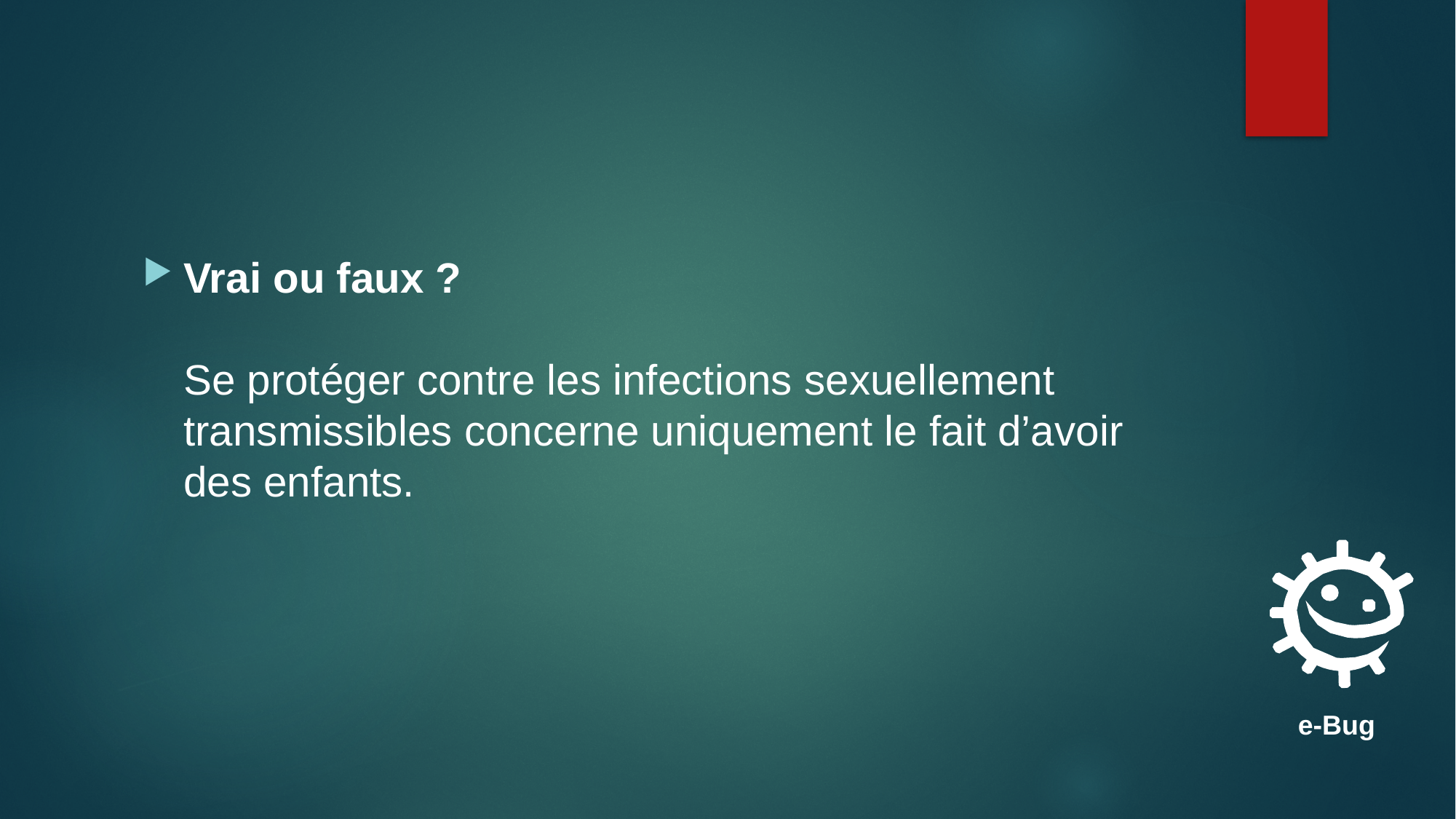

#
Vrai ou faux ?
Se protéger contre les infections sexuellement transmissibles concerne uniquement le fait d’avoir des enfants.

e-Bug